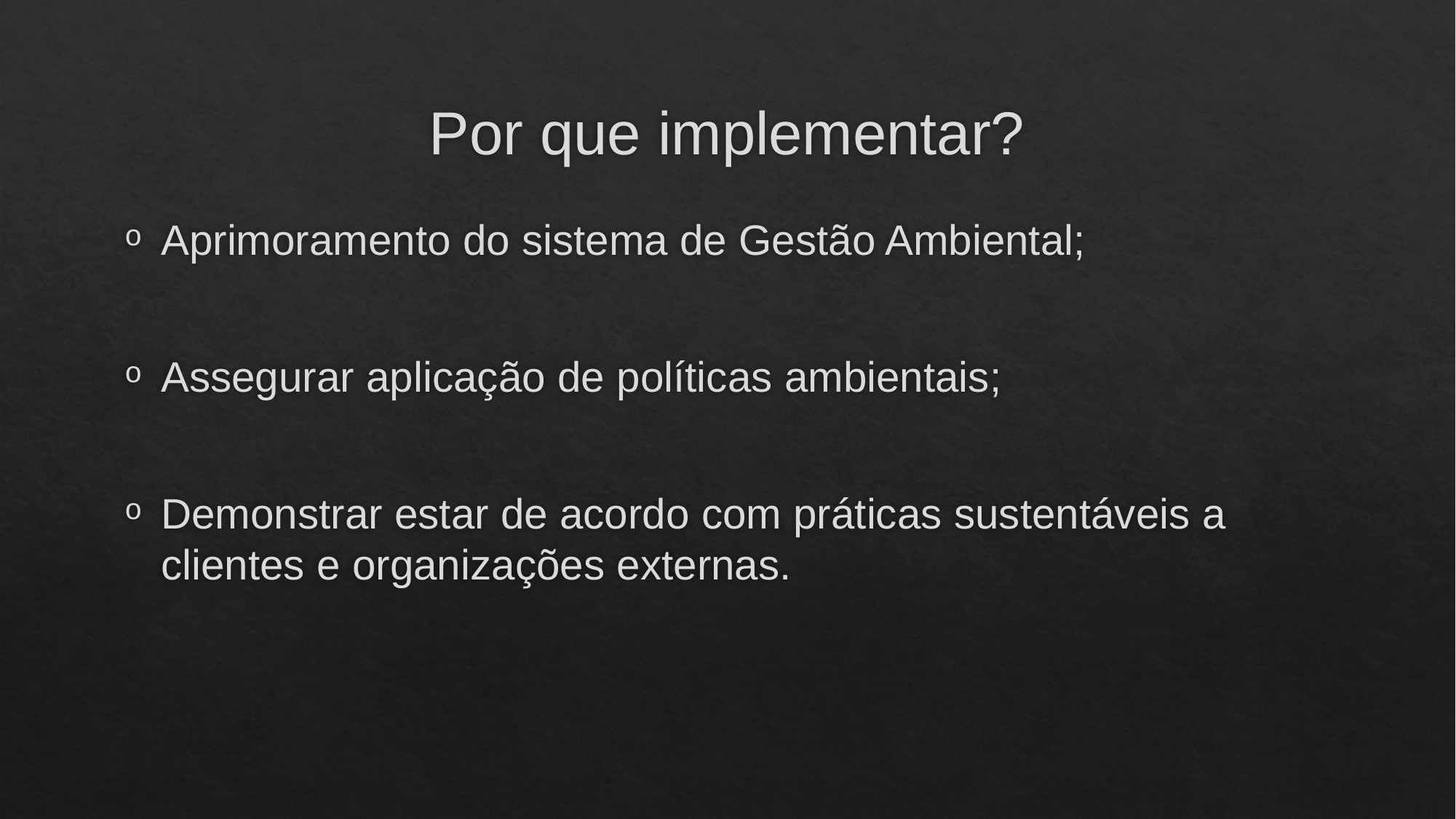

# Por que implementar?
Aprimoramento do sistema de Gestão Ambiental;

Assegurar aplicação de políticas ambientais;

Demonstrar estar de acordo com práticas sustentáveis a clientes e organizações externas.